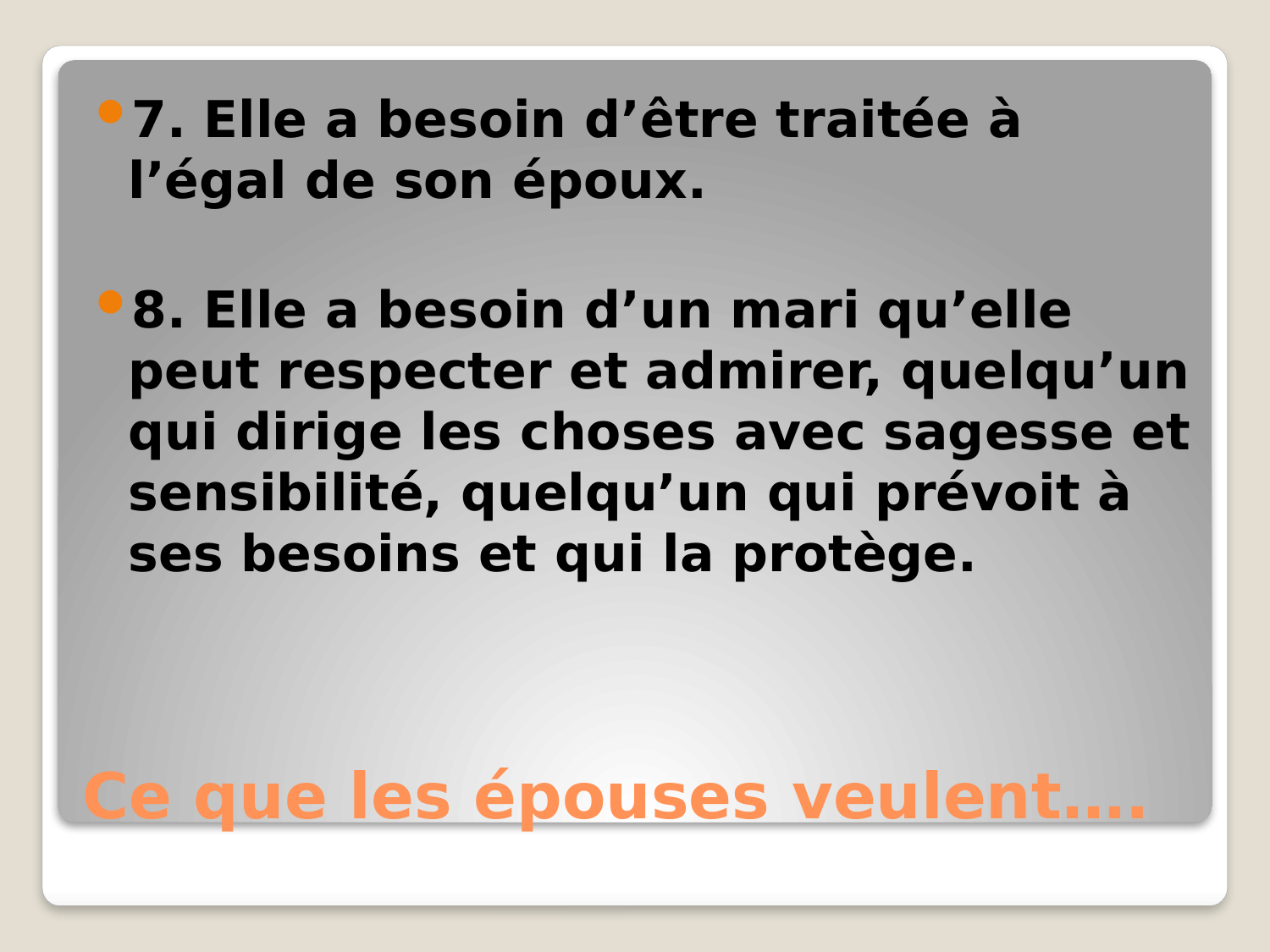

7. Elle a besoin d’être traitée à l’égal de son époux.

8. Elle a besoin d’un mari qu’elle peut respecter et admirer, quelqu’un qui dirige les choses avec sagesse et sensibilité, quelqu’un qui prévoit à ses besoins et qui la protège.
# Ce que les épouses veulent….